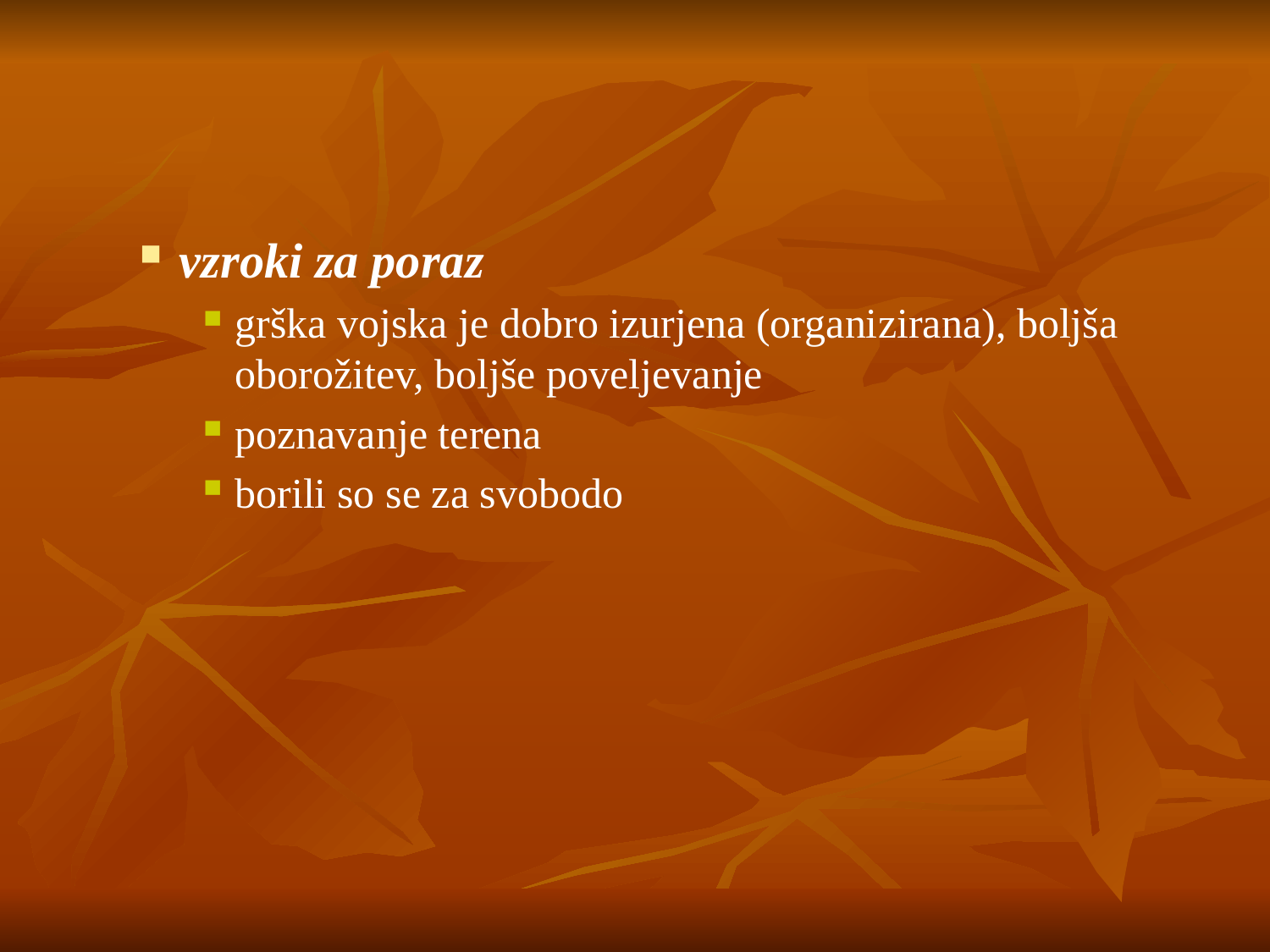

#
vzroki za poraz
grška vojska je dobro izurjena (organizirana), boljša oborožitev, boljše poveljevanje
poznavanje terena
borili so se za svobodo